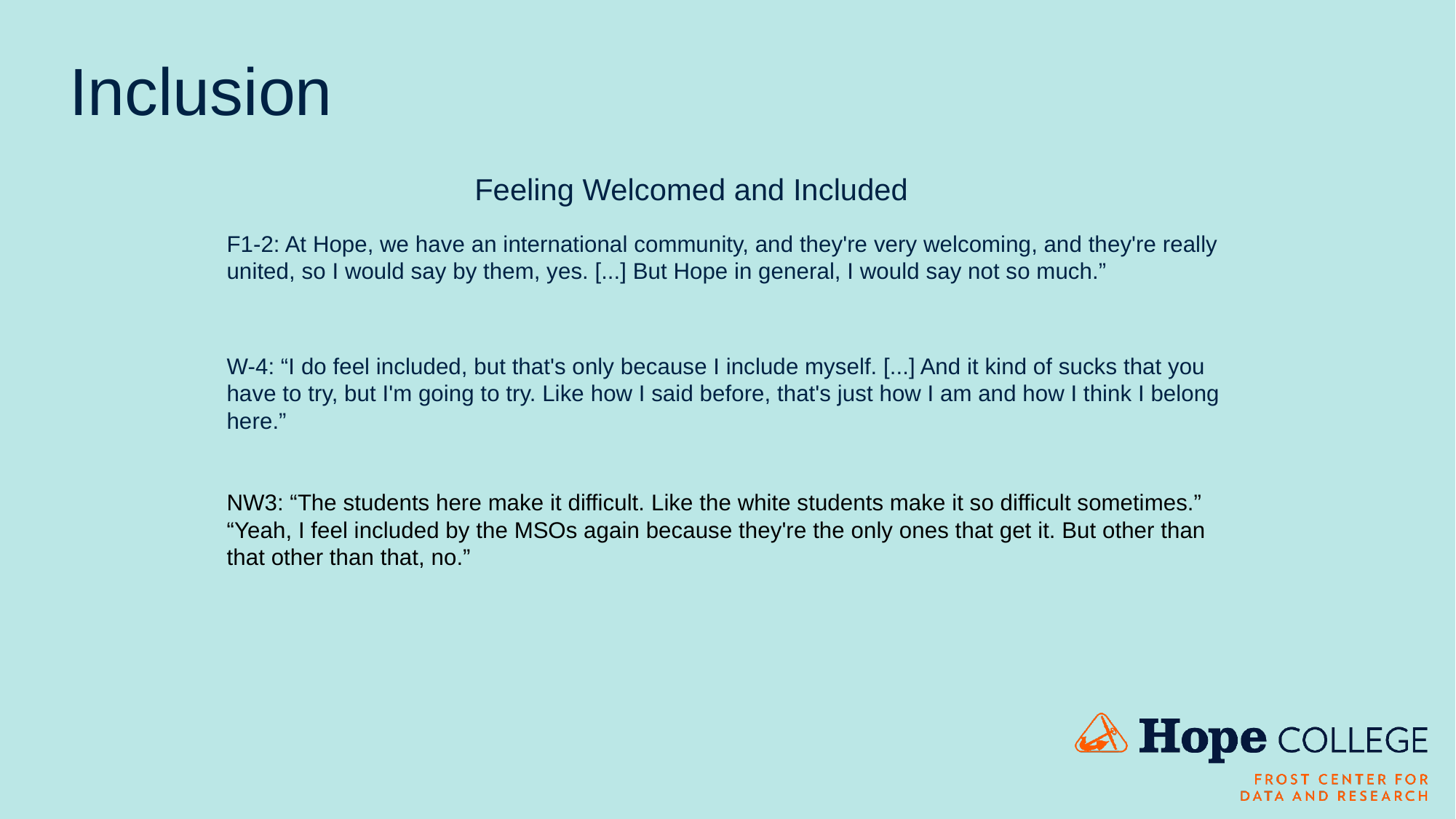

# Inclusion
Feeling Welcomed and Included
F1-2: At Hope, we have an international community, and they're very welcoming, and they're really united, so I would say by them, yes. [...] But Hope in general, I would say not so much.”
W-4: “I do feel included, but that's only because I include myself. [...] And it kind of sucks that you have to try, but I'm going to try. Like how I said before, that's just how I am and how I think I belong here.”
NW3: “The students here make it difficult. Like the white students make it so difficult sometimes.” “Yeah, I feel included by the MSOs again because they're the only ones that get it. But other than that other than that, no.”